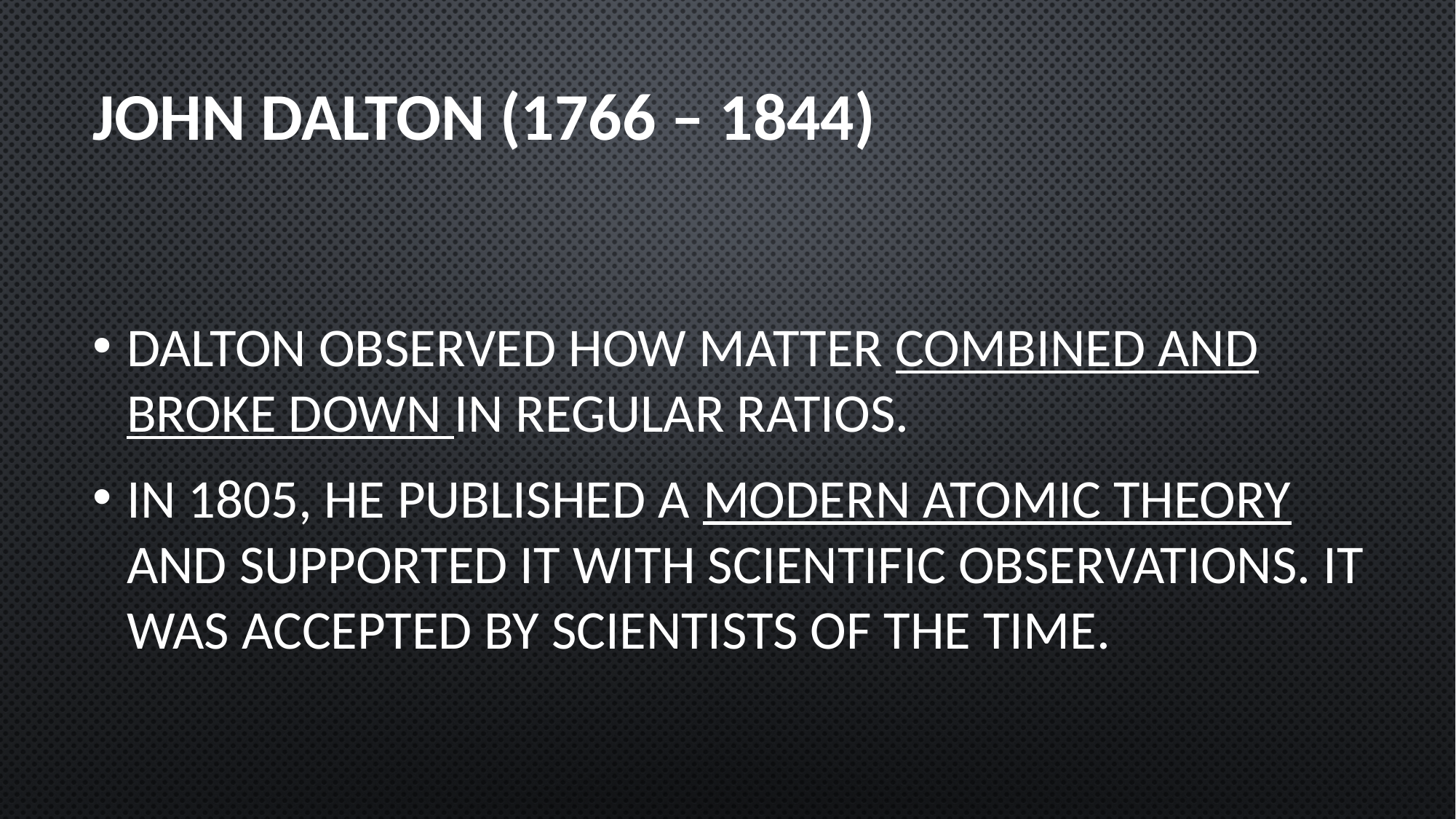

# John Dalton (1766 – 1844)
Dalton observed how matter combined and broke down in regular ratios.
In 1805, he published a modern atomic theory and supported it with scientific observations. It was accepted by scientists of the time.